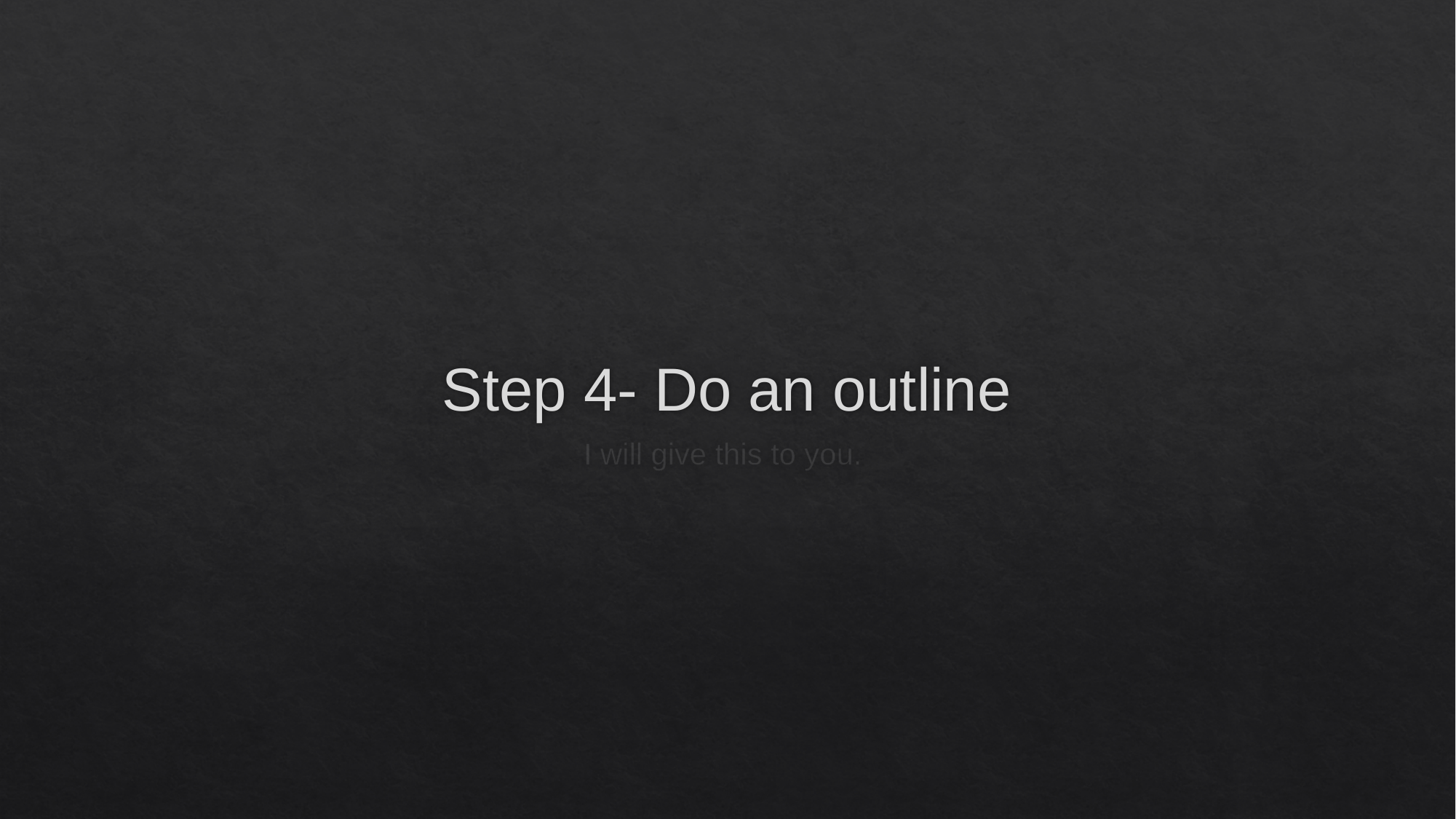

# Step 4- Do an outline
I will give this to you.